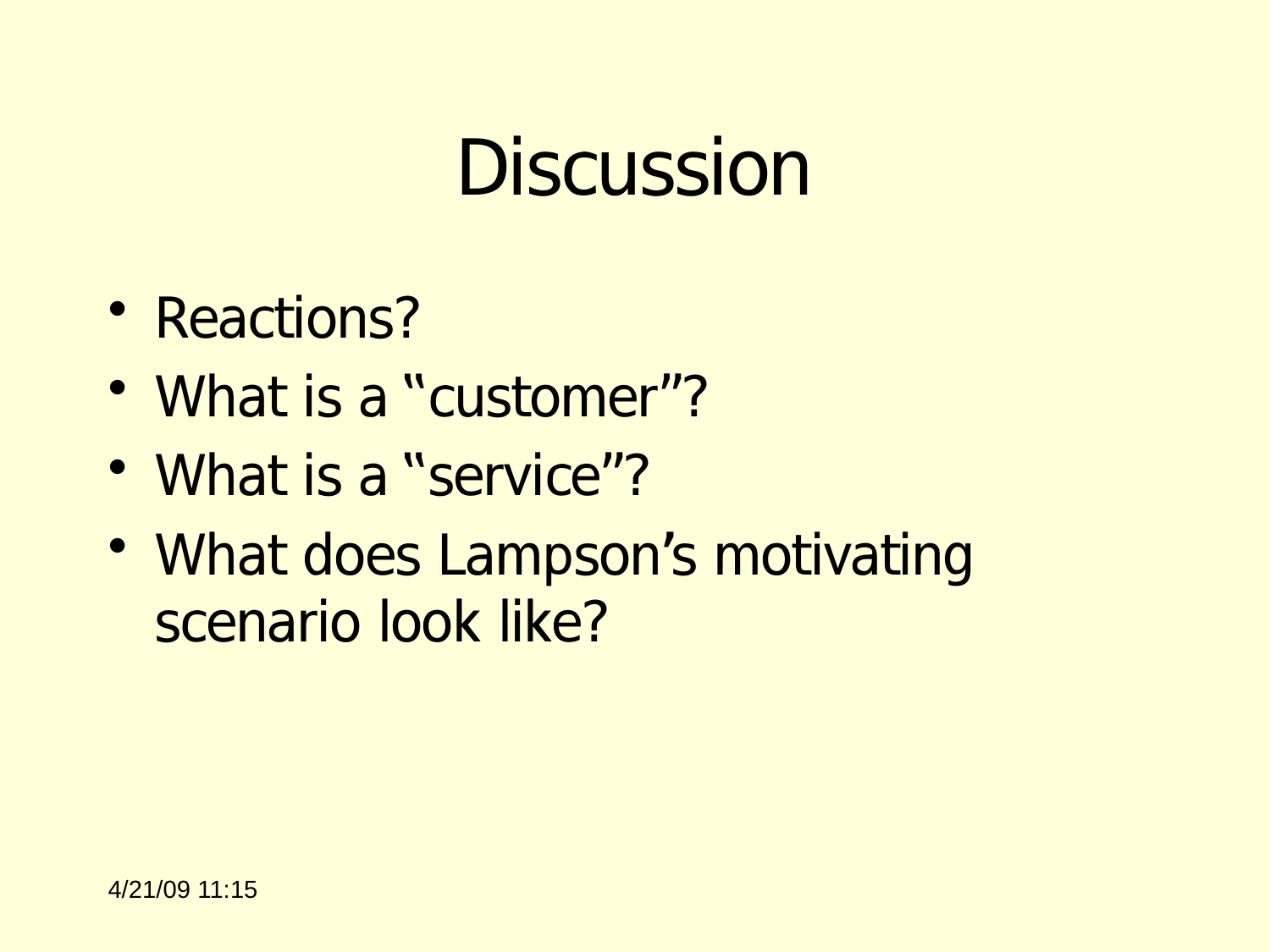

# Discussion
Reactions?
What is a “customer”?
What is a “service”?
What does Lampson’s motivating scenario look like?
4/21/09 11:15